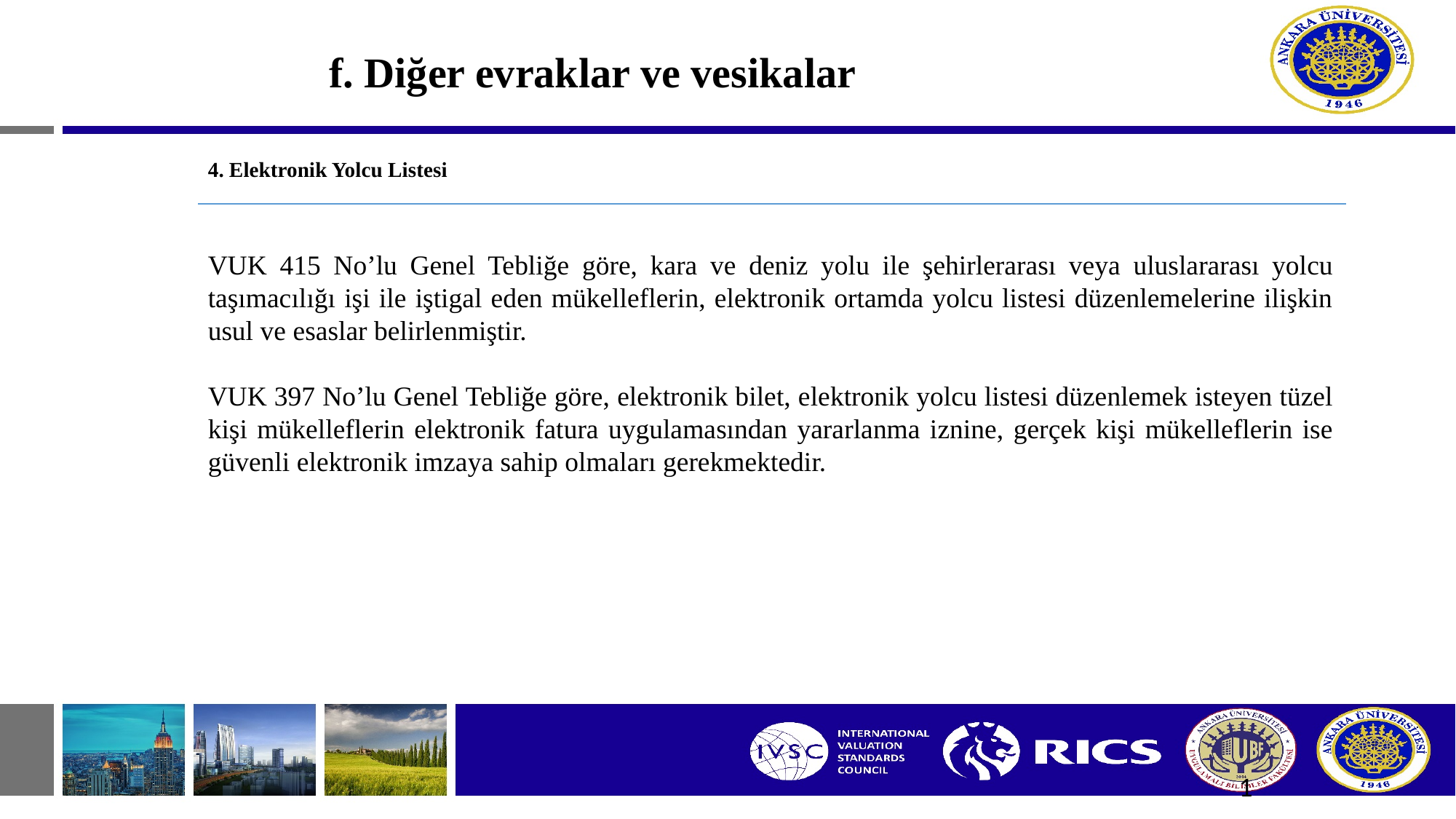

# f. Diğer evraklar ve vesikalar
4. Elektronik Yolcu Listesi

VUK 415 No’lu Genel Tebliğe göre, kara ve deniz yolu ile şehirlerarası veya uluslararası yolcu taşımacılığı işi ile iştigal eden mükelleflerin, elektronik ortamda yolcu listesi düzenlemelerine ilişkin usul ve esaslar belirlenmiştir.

VUK 397 No’lu Genel Tebliğe göre, elektronik bilet, elektronik yolcu listesi düzenlemek isteyen tüzel kişi mükelleflerin elektronik fatura uygulamasından yararlanma iznine, gerçek kişi mükelleflerin ise güvenli elektronik imzaya sahip olmaları gerekmektedir.
1